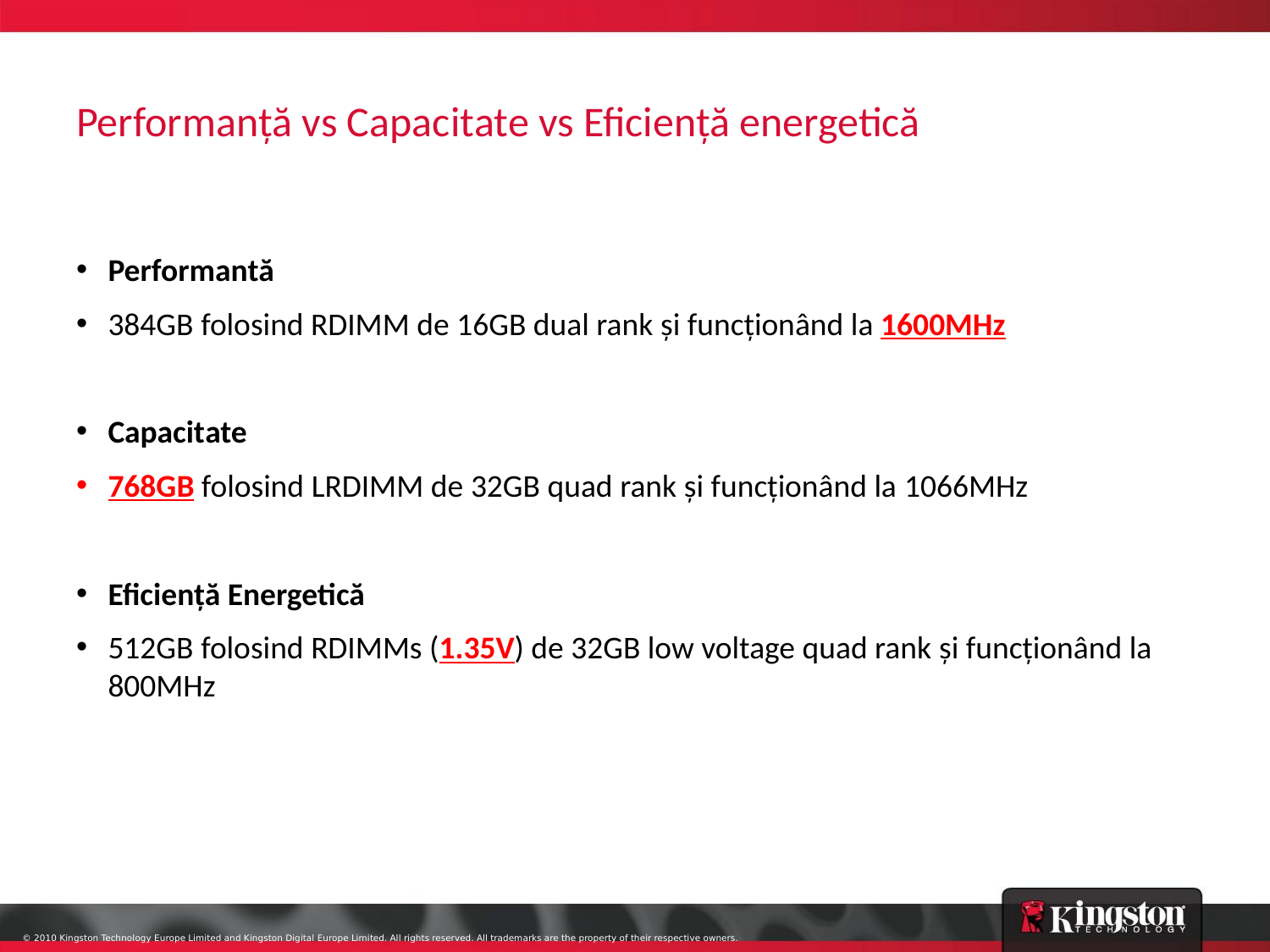

# Performanţă vs Capacitate vs Eficienţă energetică

Performantă
384GB folosind RDIMM de 16GB dual rank şi funcţionând la 1600MHz

Capacitate
768GB folosind LRDIMM de 32GB quad rank şi funcţionând la 1066MHz

Eficienţă Energetică
512GB folosind RDIMMs (1.35V) de 32GB low voltage quad rank şi funcţionând la 800MHz